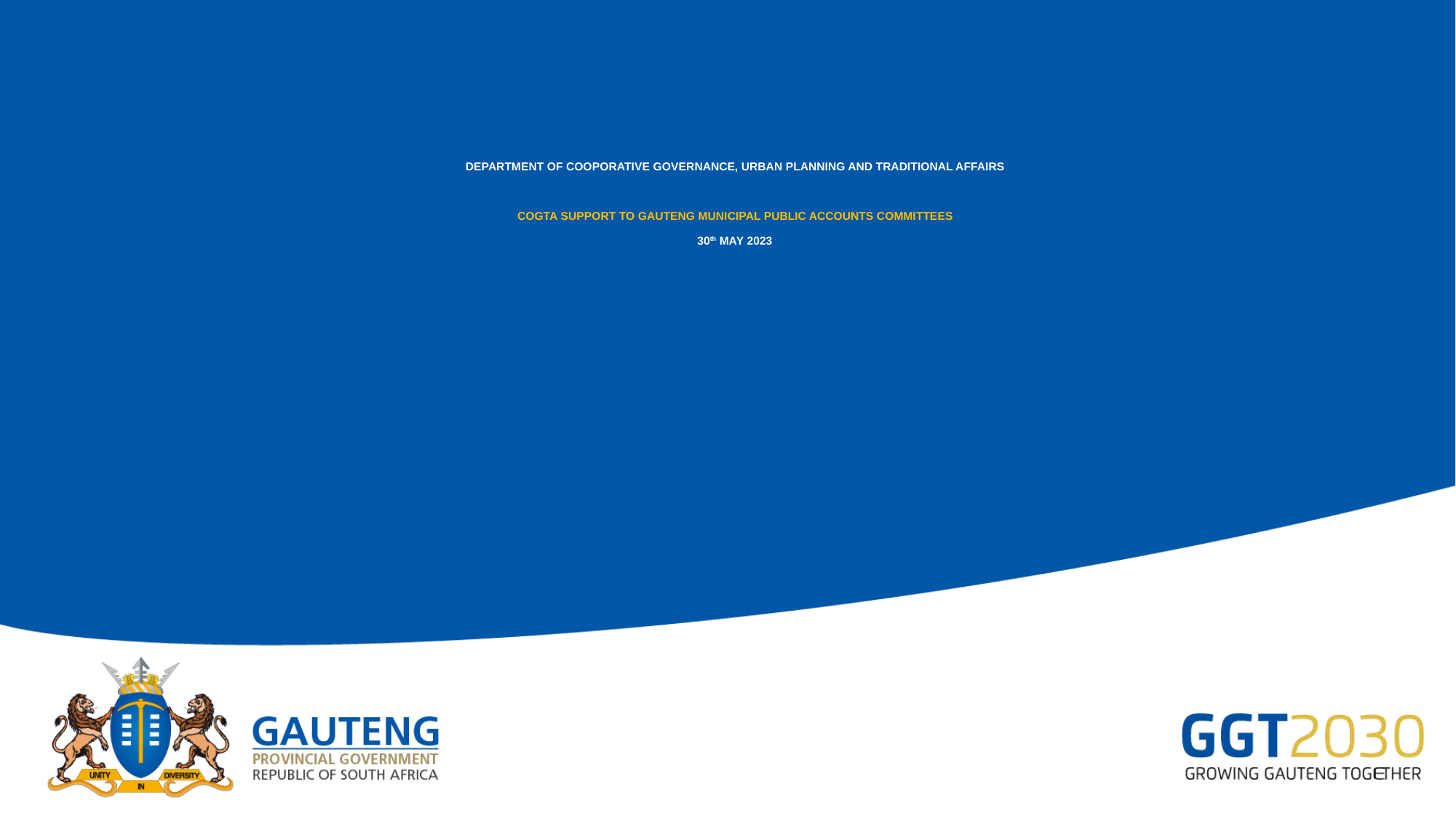

# DEPARTMENT OF COOPORATIVE GOVERNANCE, URBAN PLANNING AND TRADITIONAL AFFAIRS COGTA SUPPORT TO GAUTENG MUNICIPAL PUBLIC ACCOUNTS COMMITTEES 30th MAY 2023